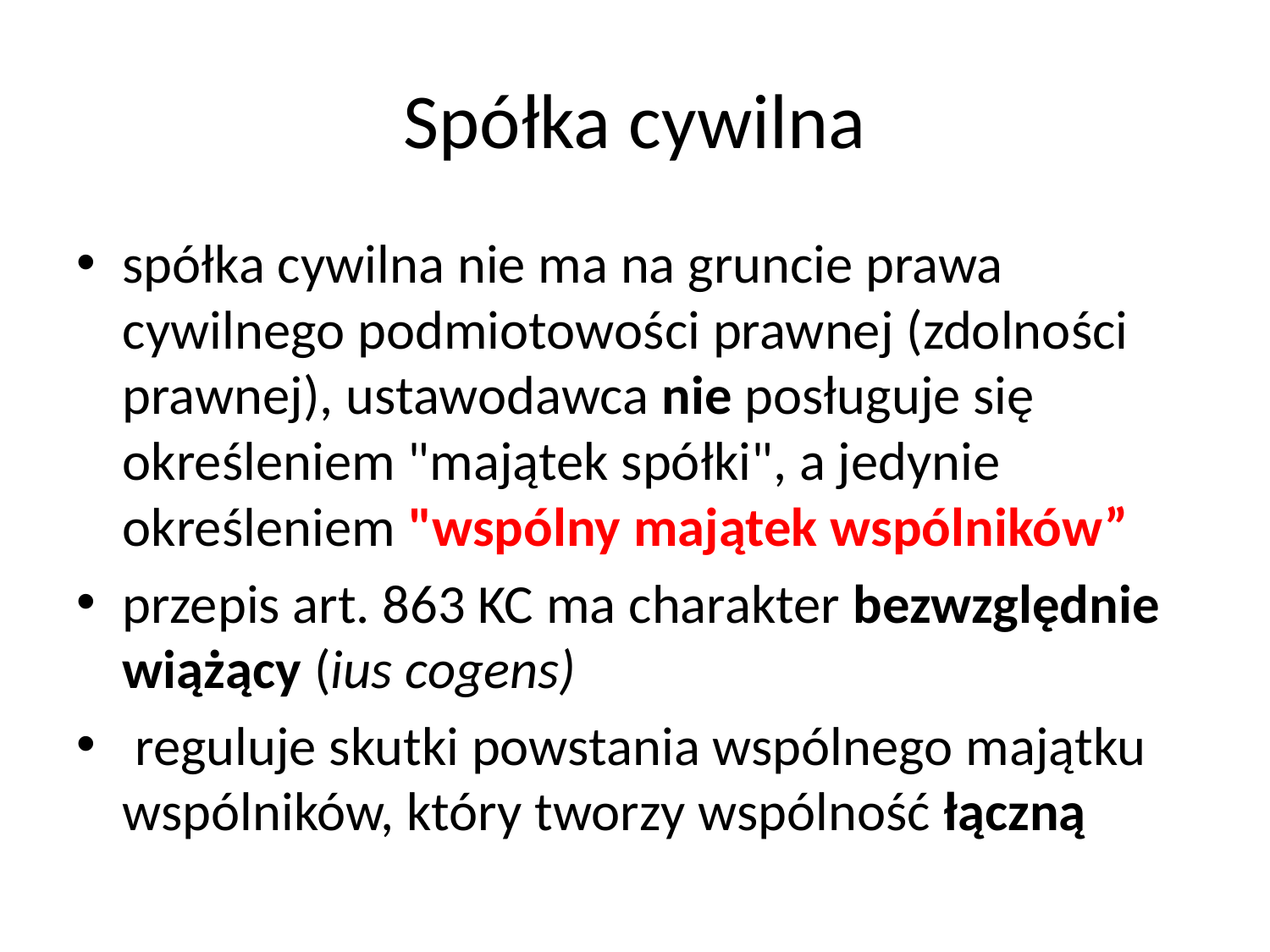

# Spółka cywilna
spółka cywilna nie ma na gruncie prawa cywilnego podmiotowości prawnej (zdolności prawnej), ustawodawca nie posługuje się określeniem "majątek spółki", a jedynie określeniem "wspólny majątek wspólników”
przepis art. 863 KC ma charakter bezwzględnie wiążący (ius cogens)
 reguluje skutki powstania wspólnego majątku wspólników, który tworzy wspólność łączną